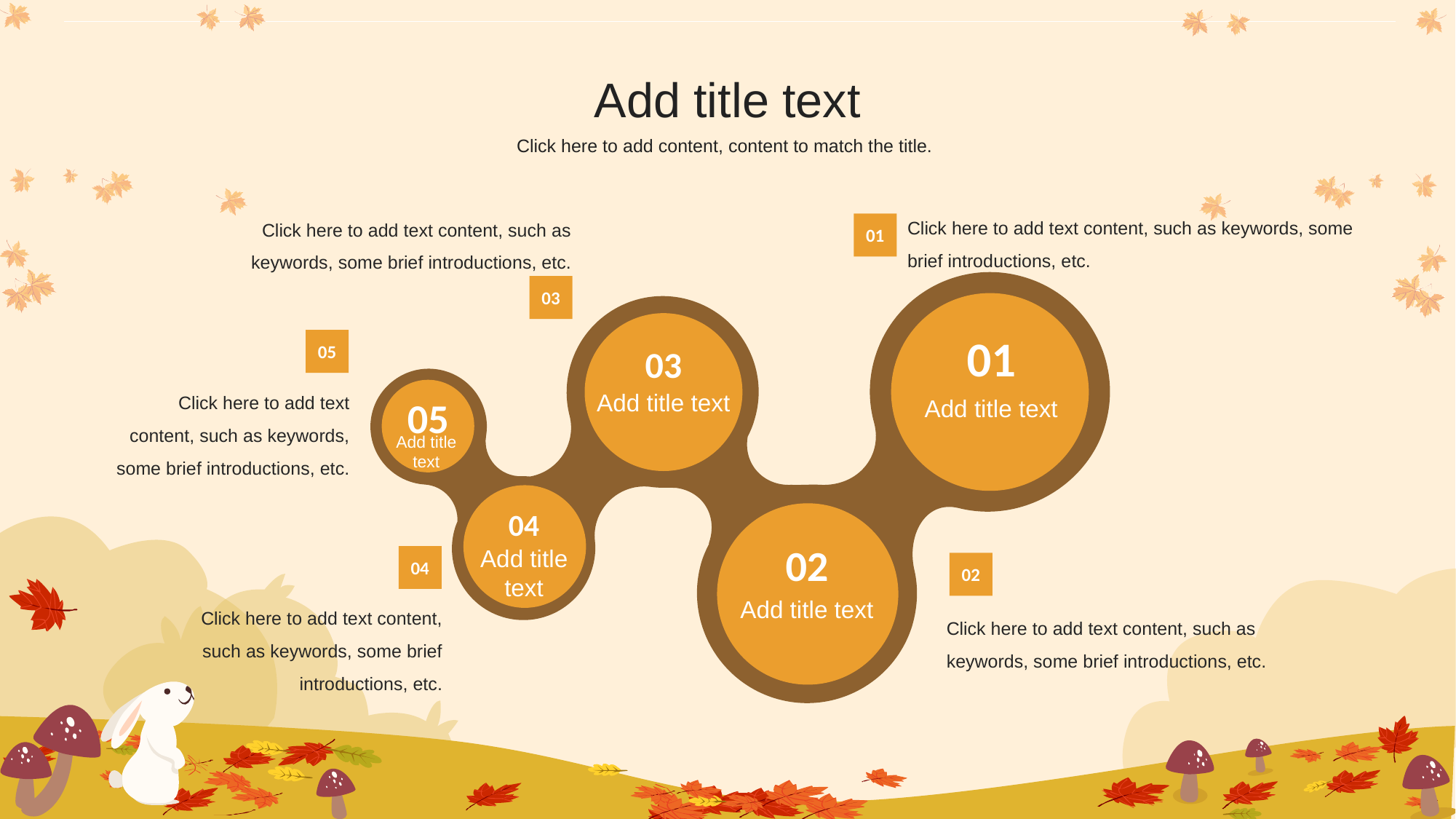

Add title text
Click here to add content, content to match the title.

Click here to add text content, such as keywords, some brief introductions, etc.
Click here to add text content, such as keywords, some brief introductions, etc.
01
03

01
05
03
Click here to add text content, such as keywords, some brief introductions, etc.

Add title text
05
Add title text
Add title text

04

02
Add title text
04
02
Add title text
Click here to add text content, such as keywords, some brief introductions, etc.
Click here to add text content, such as keywords, some brief introductions, etc.